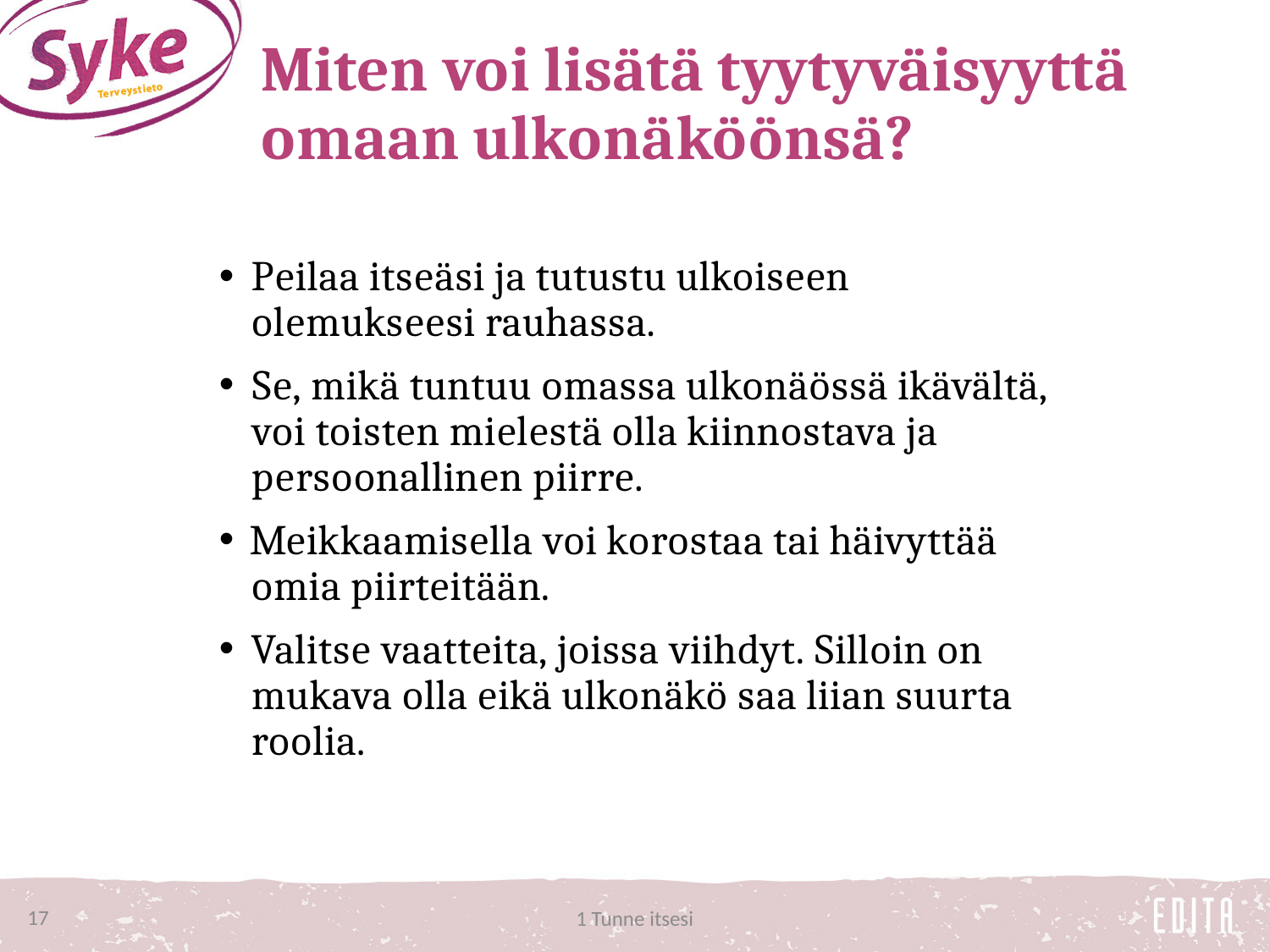

# Miten voi lisätä tyytyväisyyttä omaan ulkonäköönsä?
Peilaa itseäsi ja tutustu ulkoiseen olemukseesi rauhassa.
Se, mikä tuntuu omassa ulkonäössä ikävältä, voi toisten mielestä olla kiinnostava ja persoonallinen piirre.
Meikkaamisella voi korostaa tai häivyttää omia piirteitään.
Valitse vaatteita, joissa viihdyt. Silloin on mukava olla eikä ulkonäkö saa liian suurta roolia.
17
1 Tunne itsesi